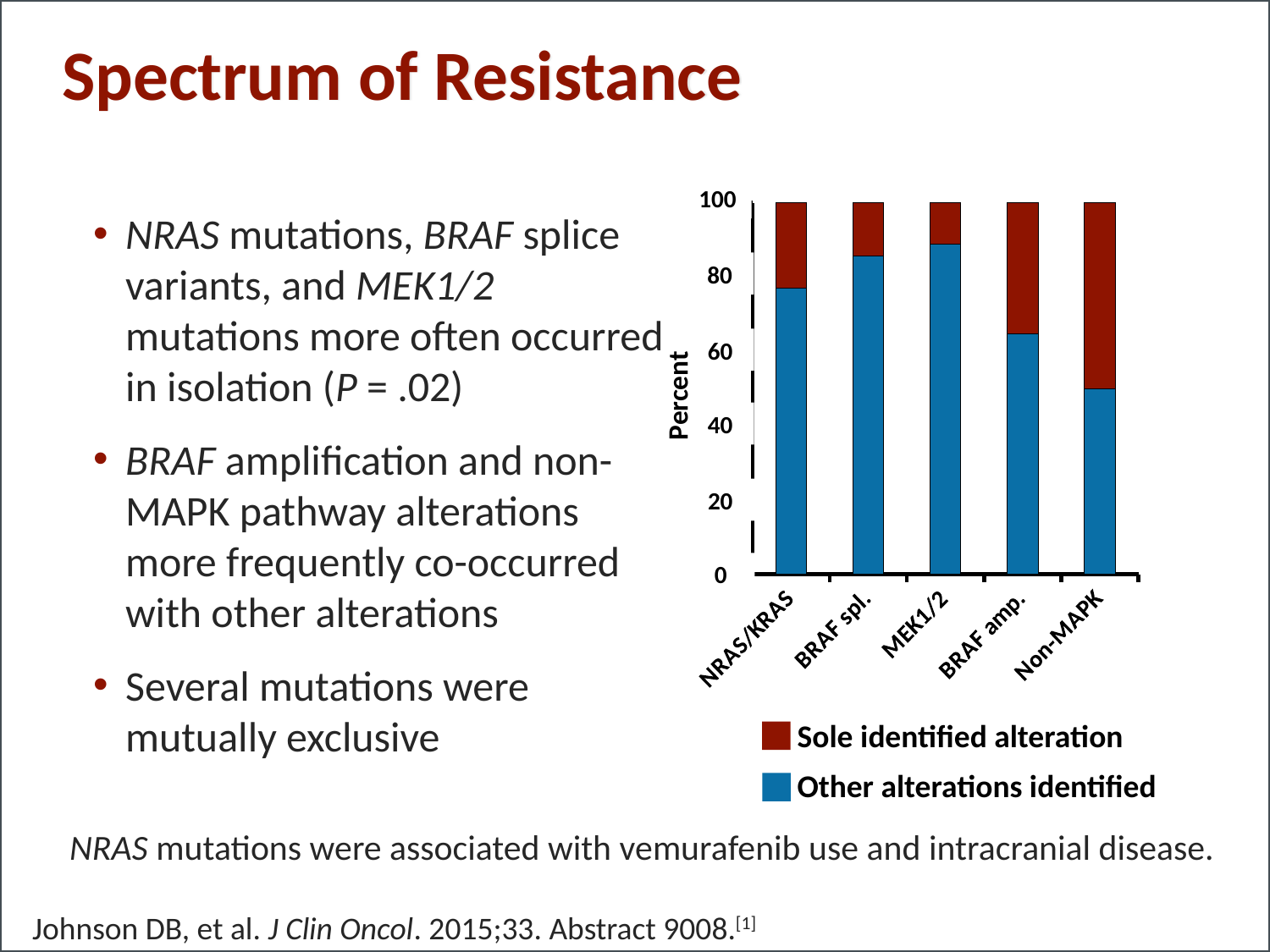

# Spectrum of Resistance

### Chart

| Category |  |  |
|---|---|---|
| NRAS/KRAS | 20.0 | 6.0 |
| BRAF spl. | 18.0 | 3.0 |
| MEK1/2 | 8.0 | 1.0 |
| BRAF amp. | 11.0 | 6.0 |
| Non-MAPK | 7.0 | 7.0 |
100
80
60
40
20
0
NRAS mutations, BRAF splice variants, and MEK1/2 mutations more often occurred in isolation (P = .02)
BRAF amplification and non-MAPK pathway alterations more frequently co-occurred with other alterations
Several mutations were mutually exclusive
Percent
Sole identified alteration
Other alterations identified

NRAS mutations were associated with vemurafenib use and intracranial disease.
Johnson DB, et al. J Clin Oncol. 2015;33. Abstract 9008.[1]